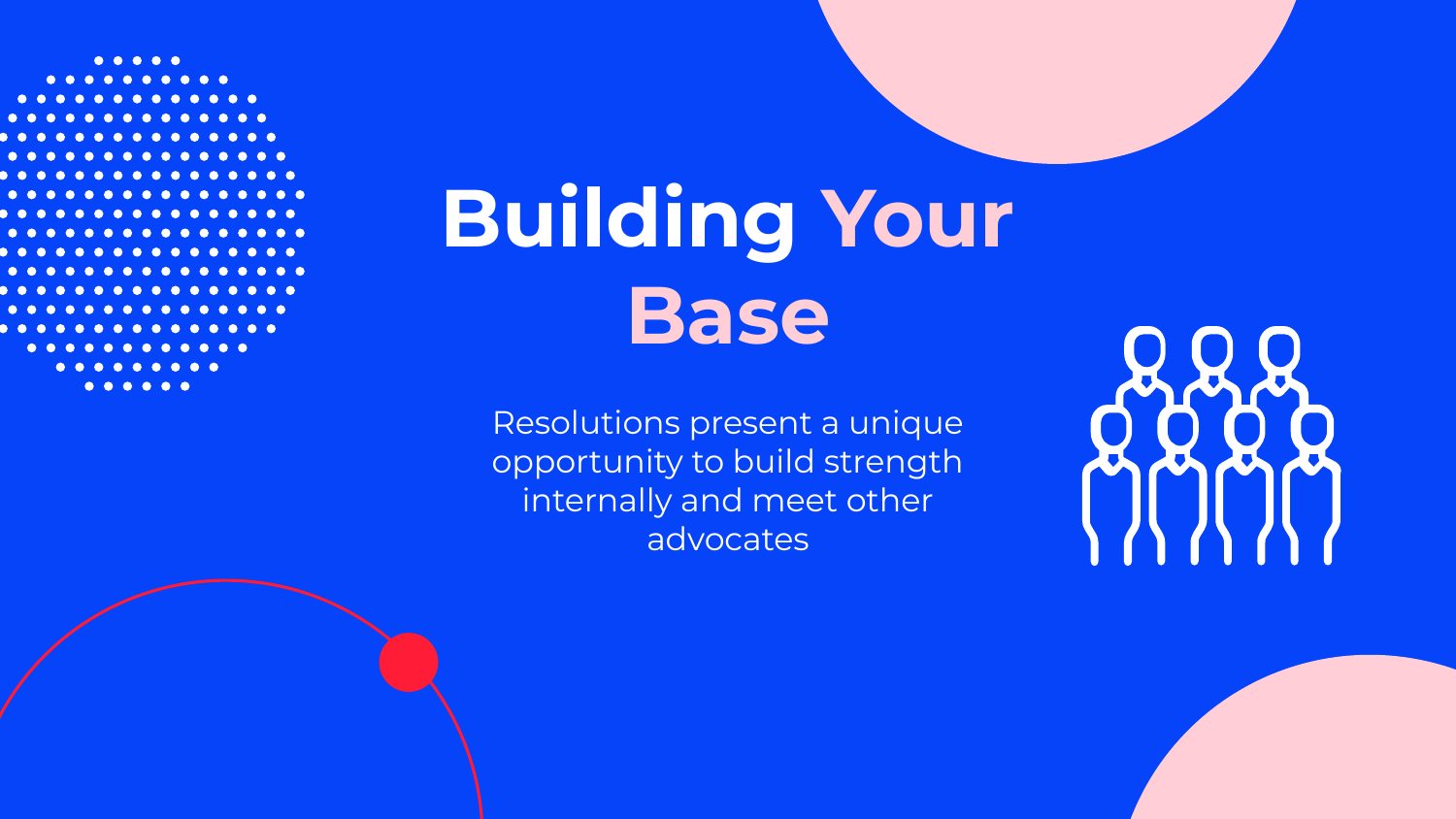

# Building Your Base

Resolutions present a unique opportunity to build strength internally and meet other advocates